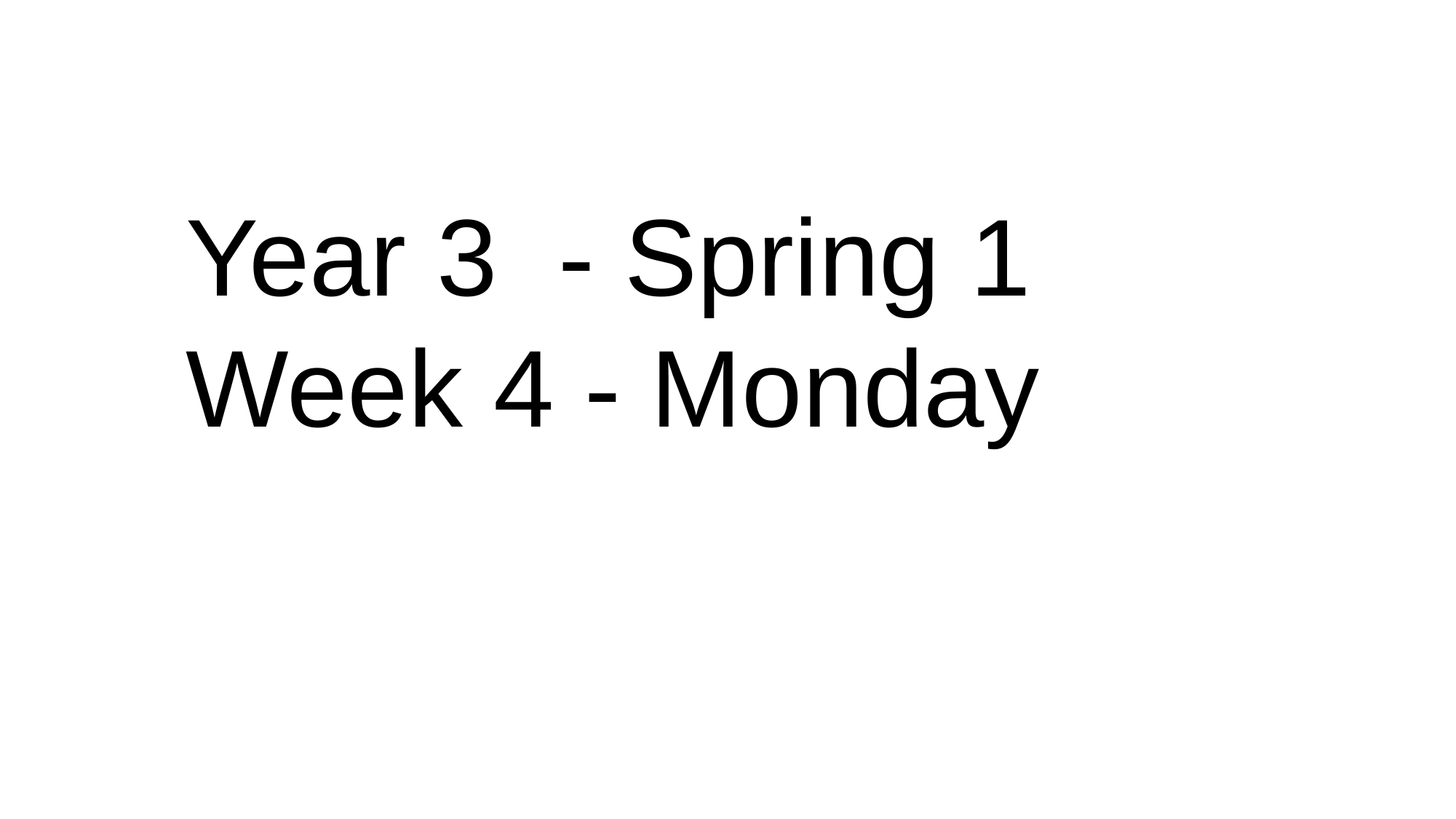

Year 3  - Spring 1
Week 4 - Monday